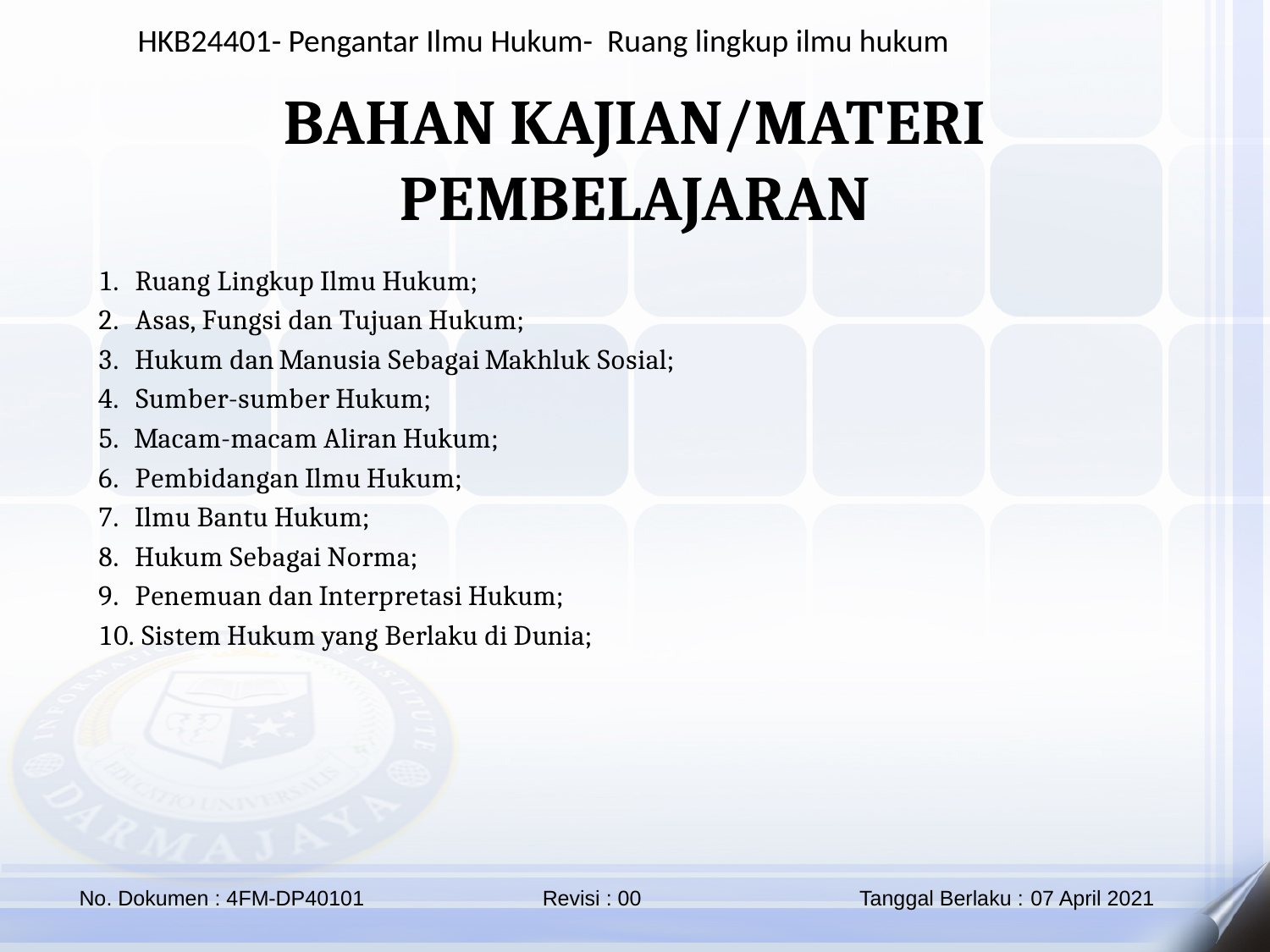

BAHAN KAJIAN/MATERI PEMBELAJARAN
Ruang Lingkup Ilmu Hukum;
Asas, Fungsi dan Tujuan Hukum;
Hukum dan Manusia Sebagai Makhluk Sosial;
Sumber-sumber Hukum;
Macam-macam Aliran Hukum;
Pembidangan Ilmu Hukum;
Ilmu Bantu Hukum;
Hukum Sebagai Norma;
Penemuan dan Interpretasi Hukum;
 Sistem Hukum yang Berlaku di Dunia;